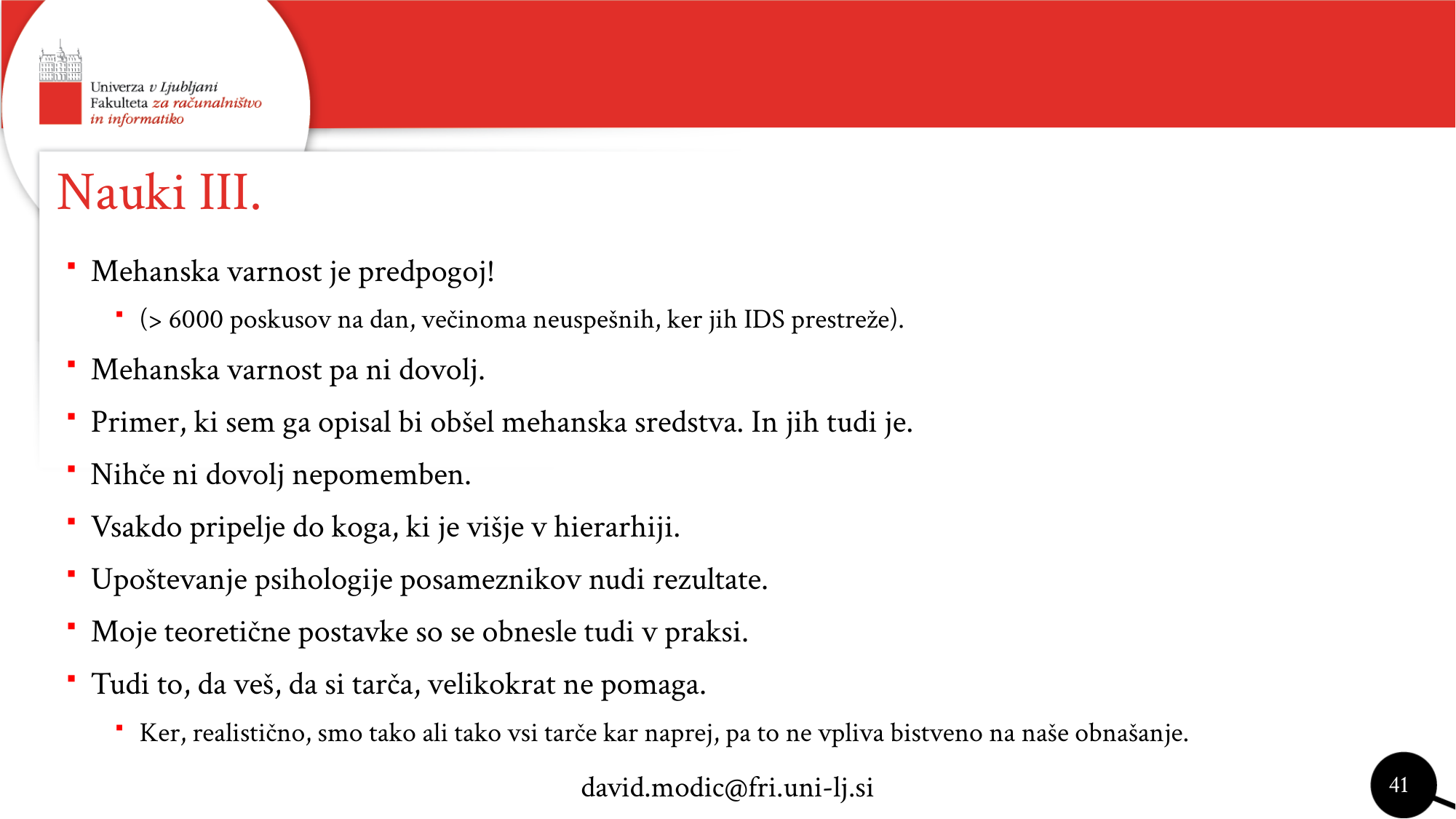

# Nauki III.
Mehanska varnost je predpogoj!
(> 6000 poskusov na dan, večinoma neuspešnih, ker jih IDS prestreže).
Mehanska varnost pa ni dovolj.
Primer, ki sem ga opisal bi obšel mehanska sredstva. In jih tudi je.
Nihče ni dovolj nepomemben.
Vsakdo pripelje do koga, ki je višje v hierarhiji.
Upoštevanje psihologije posameznikov nudi rezultate.
Moje teoretične postavke so se obnesle tudi v praksi.
Tudi to, da veš, da si tarča, velikokrat ne pomaga.
Ker, realistično, smo tako ali tako vsi tarče kar naprej, pa to ne vpliva bistveno na naše obnašanje.
41
david.modic@fri.uni-lj.si